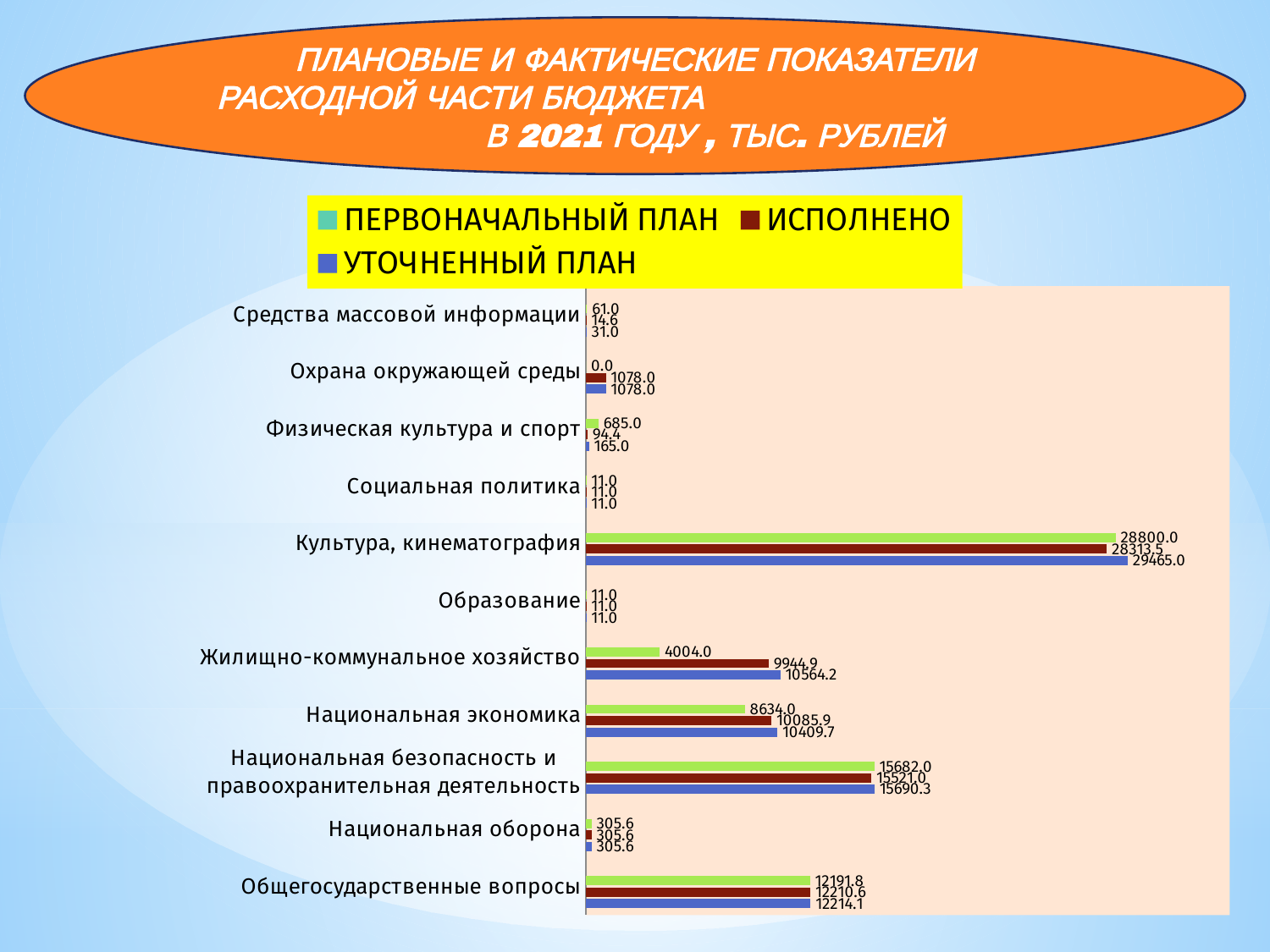

#
ПЛАНОВЫЕ И ФАКТИЧЕСКИЕ ПОКАЗАТЕЛИ РАСХОДНОЙ ЧАСТИ БЮДЖЕТА                                                 В 2021 ГОДУ , ТЫС. РУБЛЕЙ

### Chart

| Category | УТОЧНЕННЫЙ ПЛАН | ИСПОЛНЕНО | Столбец1 | ПЕРВОНАЧАЛЬНЫЙ ПЛАН |
|---|---|---|---|---|
| Общегосударственные вопросы | 12214.1 | 12210.6 | 12191.8 | None |
| Национальная оборона | 305.6 | 305.6 | 305.6 | None |
| Национальная безопасность и правоохранительная деятельность | 15690.3 | 15521.0 | 15682.0 | None |
| Национальная экономика | 10409.7 | 10085.9 | 8634.0 | None |
| Жилищно-коммунальное хозяйство | 10564.2 | 9944.9 | 4004.0 | None |
| Образование | 11.0 | 11.0 | 11.0 | None |
| Культура, кинематография | 29465.0 | 28313.5 | 28800.0 | None |
| Социальная политика | 11.0 | 11.0 | 11.0 | None |
| Физическая культура и спорт | 165.0 | 94.4 | 685.0 | None |
| Охрана окружающей среды | 1078.0 | 1078.0 | 0.0 | None |
| Средства массовой информации | 31.0 | 14.6 | 61.0 | None |